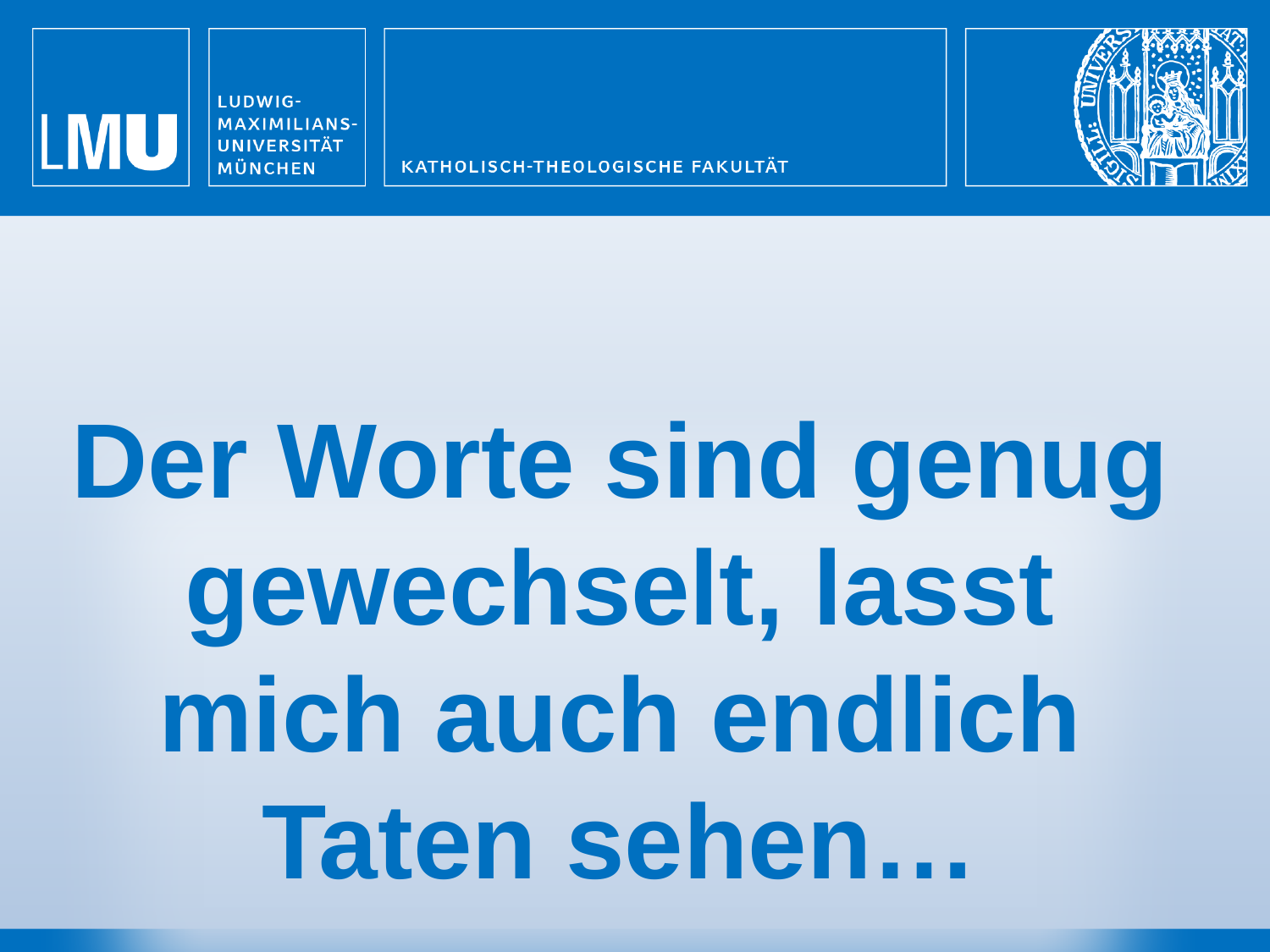

Der Worte sind genug gewechselt, lasst mich auch endlich Taten sehen…